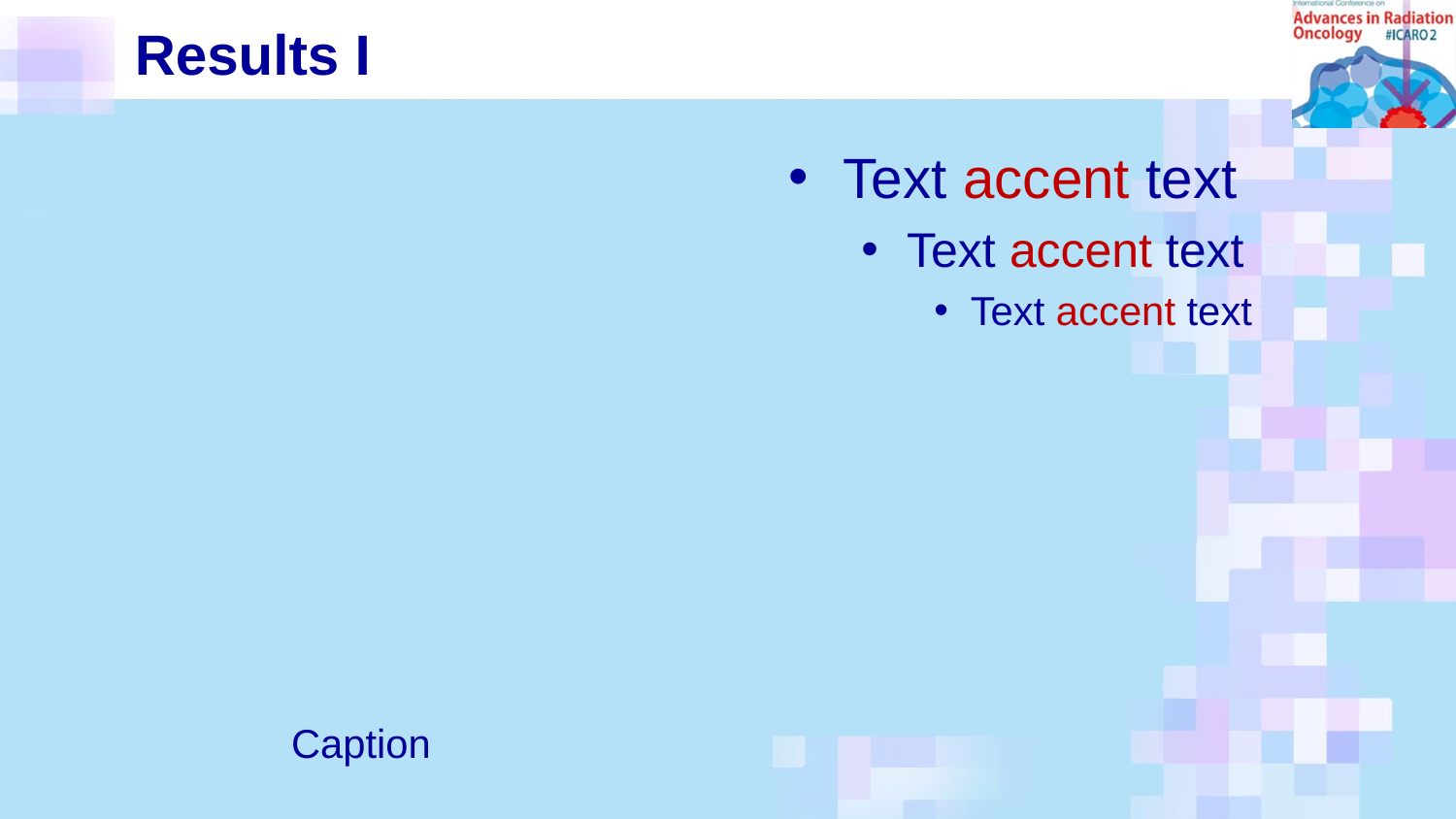

# Results I

Text accent text
Text accent text
Text accent text
Caption